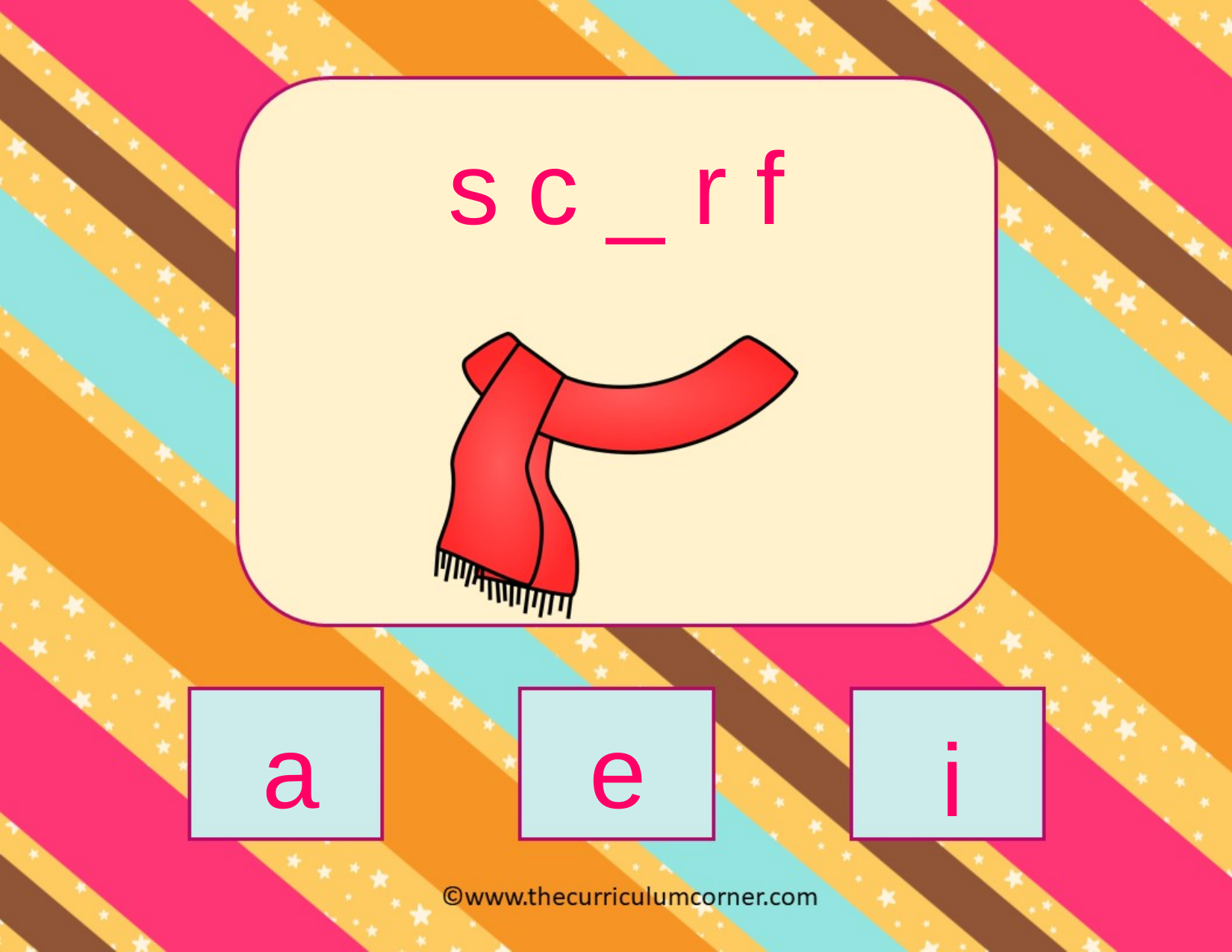

s c _ r f
a
e
i